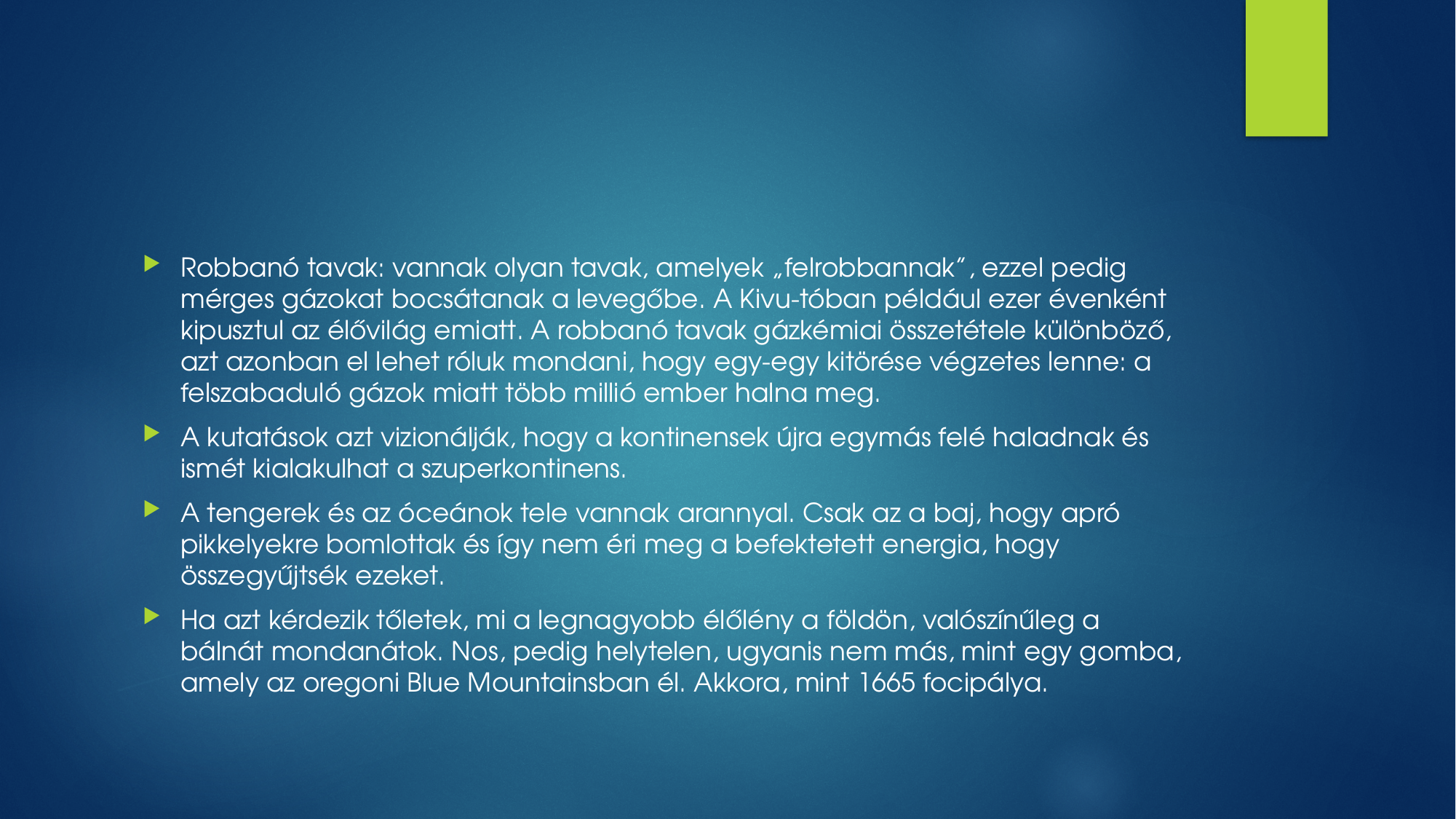

#
Robbanó tavak: vannak olyan tavak, amelyek „felrobbannak”, ezzel pedig mérges gázokat bocsátanak a levegőbe. A Kivu-tóban például ezer évenként kipusztul az élővilág emiatt. A robbanó tavak gázkémiai összetétele különböző, azt azonban el lehet róluk mondani, hogy egy-egy kitörése végzetes lenne: a felszabaduló gázok miatt több millió ember halna meg.
A kutatások azt vizionálják, hogy a kontinensek újra egymás felé haladnak és ismét kialakulhat a szuperkontinens.
A tengerek és az óceánok tele vannak arannyal. Csak az a baj, hogy apró pikkelyekre bomlottak és így nem éri meg a befektetett energia, hogy összegyűjtsék ezeket.
Ha azt kérdezik tőletek, mi a legnagyobb élőlény a földön, valószínűleg a bálnát mondanátok. Nos, pedig helytelen, ugyanis nem más, mint egy gomba, amely az oregoni Blue Mountainsban él. Akkora, mint 1665 focipálya.